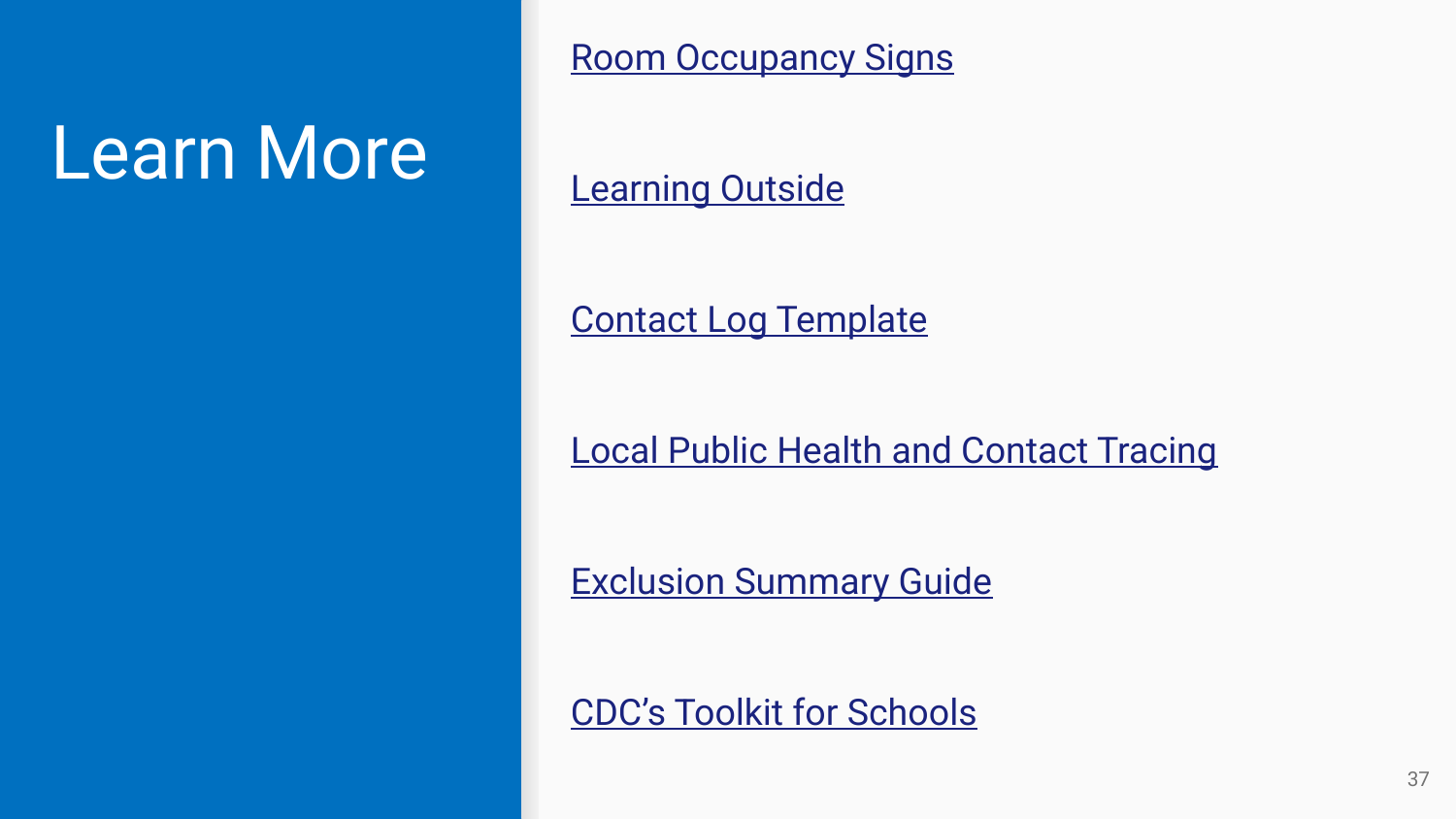

Room Occupancy Signs

Learning Outside

Contact Log Template

Local Public Health and Contact Tracing

Exclusion Summary Guide

CDC’s Toolkit for Schools

# Learn More
37